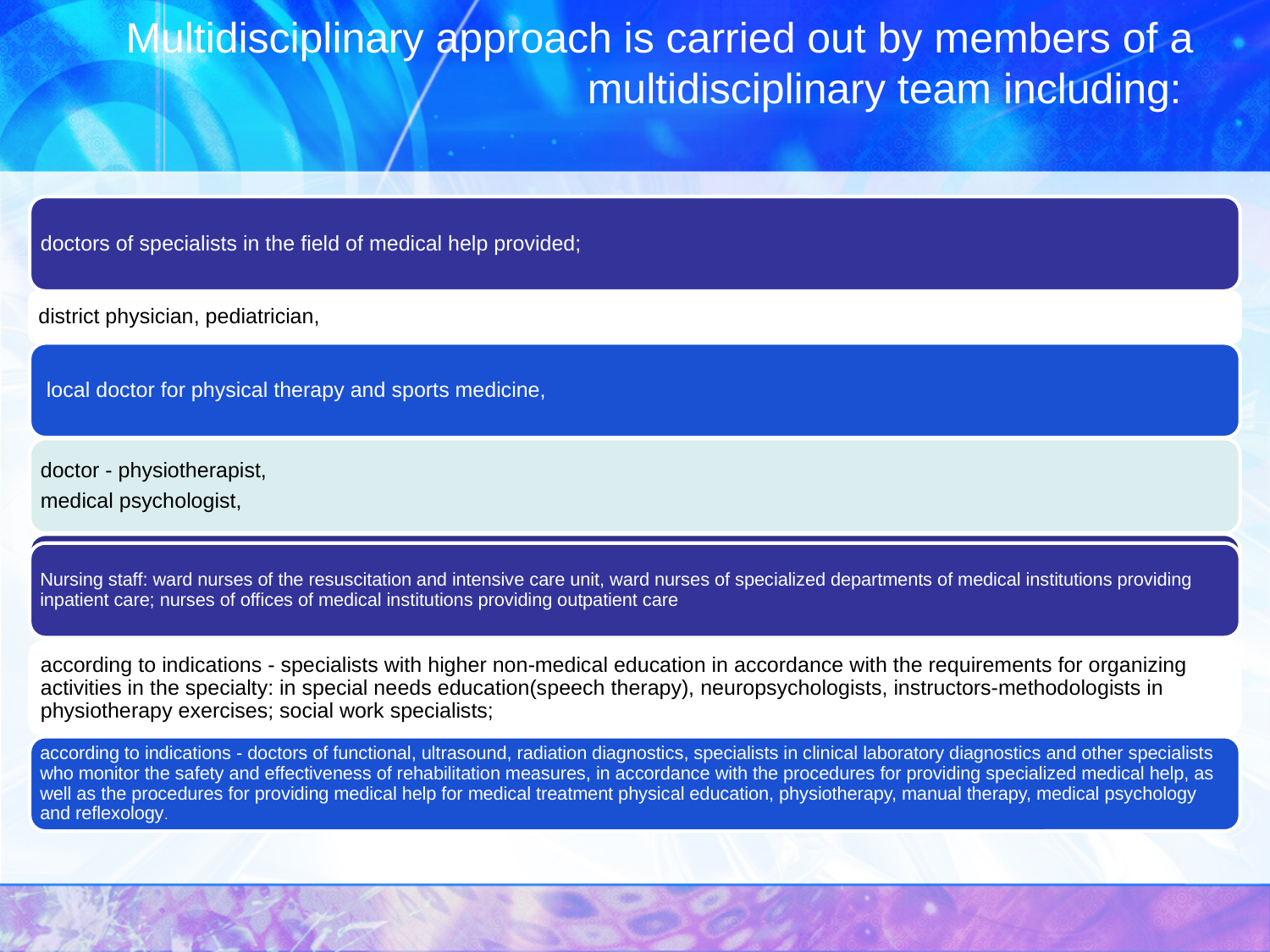

# Multidisciplinary approach is carried out by members of a multidisciplinary team including:
doctors of specialists in the field of medical help provided;
district physician, pediatrician,
 local doctor for physical therapy and sports medicine,
doctor - physiotherapist,
medical psychologist,
по показаниям - врача-рефлексотерапевта, врача - мануальной терапии отделений (кабинетов) реабилитации медицинской организации, отделения (кабинета) физиотерапии, отделения (кабинета) лечебной физкультуры, кабинетов рефлексотерапии, мануальной терапии медицинской организации по заявке врача реаниматолога, врача отделения интенсивной терапии, лечащего врача, врача-специалиста;
Nursing staff: ward nurses of the resuscitation and intensive care unit, ward nurses of specialized departments of medical institutions providing inpatient care; nurses of offices of medical institutions providing outpatient care
according to indications - specialists with higher non-medical education in accordance with the requirements for organizing activities in the specialty: in special needs education(speech therapy), neuropsychologists, instructors-methodologists in physiotherapy exercises; social work specialists;
according to indications - doctors of functional, ultrasound, radiation diagnostics, specialists in clinical laboratory diagnostics and other specialists who monitor the safety and effectiveness of rehabilitation measures, in accordance with the procedures for providing specialized medical help, as well as the procedures for providing medical help for medical treatment physical education, physiotherapy, manual therapy, medical psychology and reflexology.